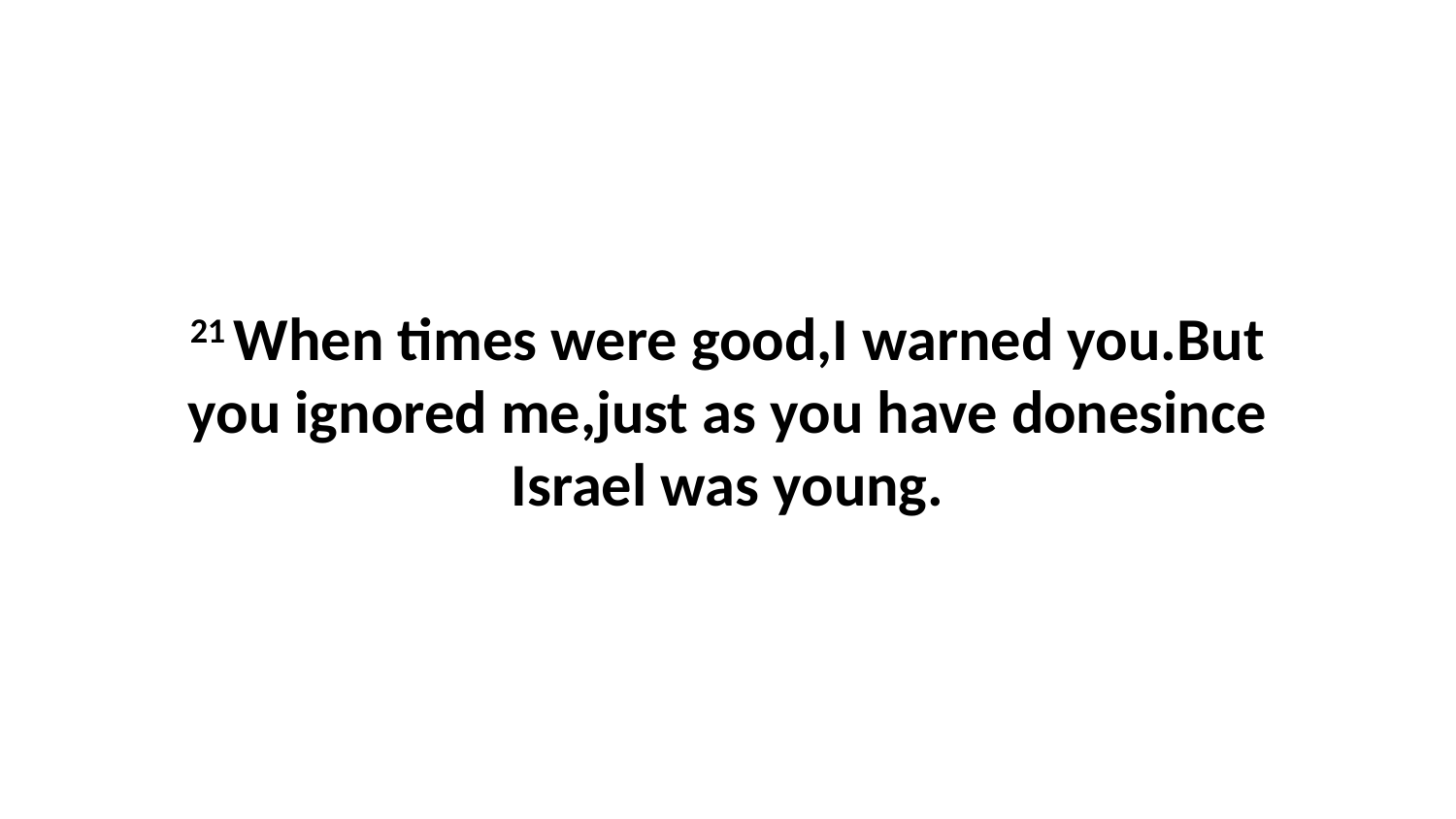

21 When times were good,I warned you.But you ignored me,just as you have donesince Israel was young.